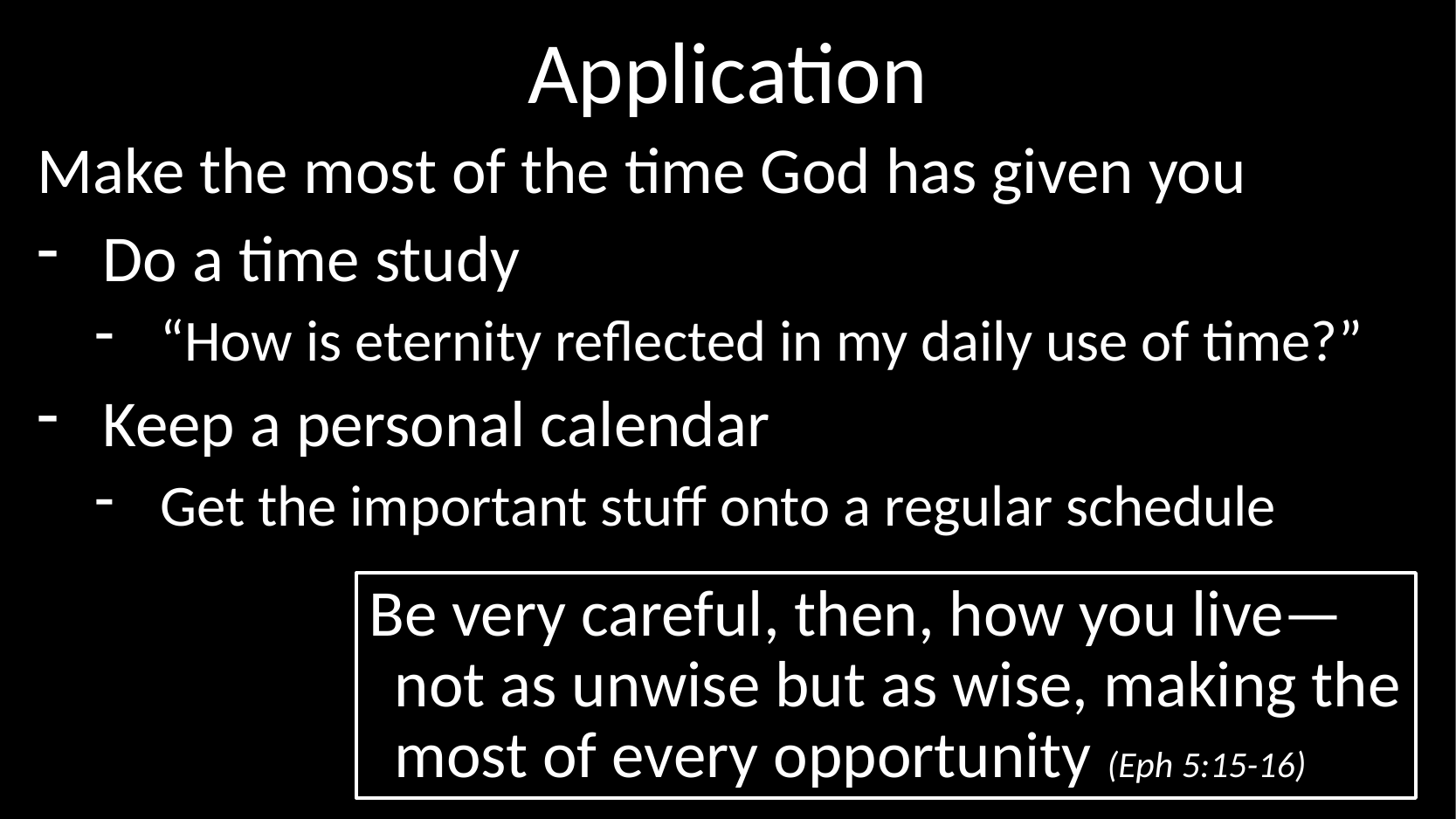

# Application
Make the most of the time God has given you
Do a time study
“How is eternity reflected in my daily use of time?”
Keep a personal calendar
Get the important stuff onto a regular schedule
Be very careful, then, how you live—not as unwise but as wise, making the most of every opportunity (Eph 5:15-16)